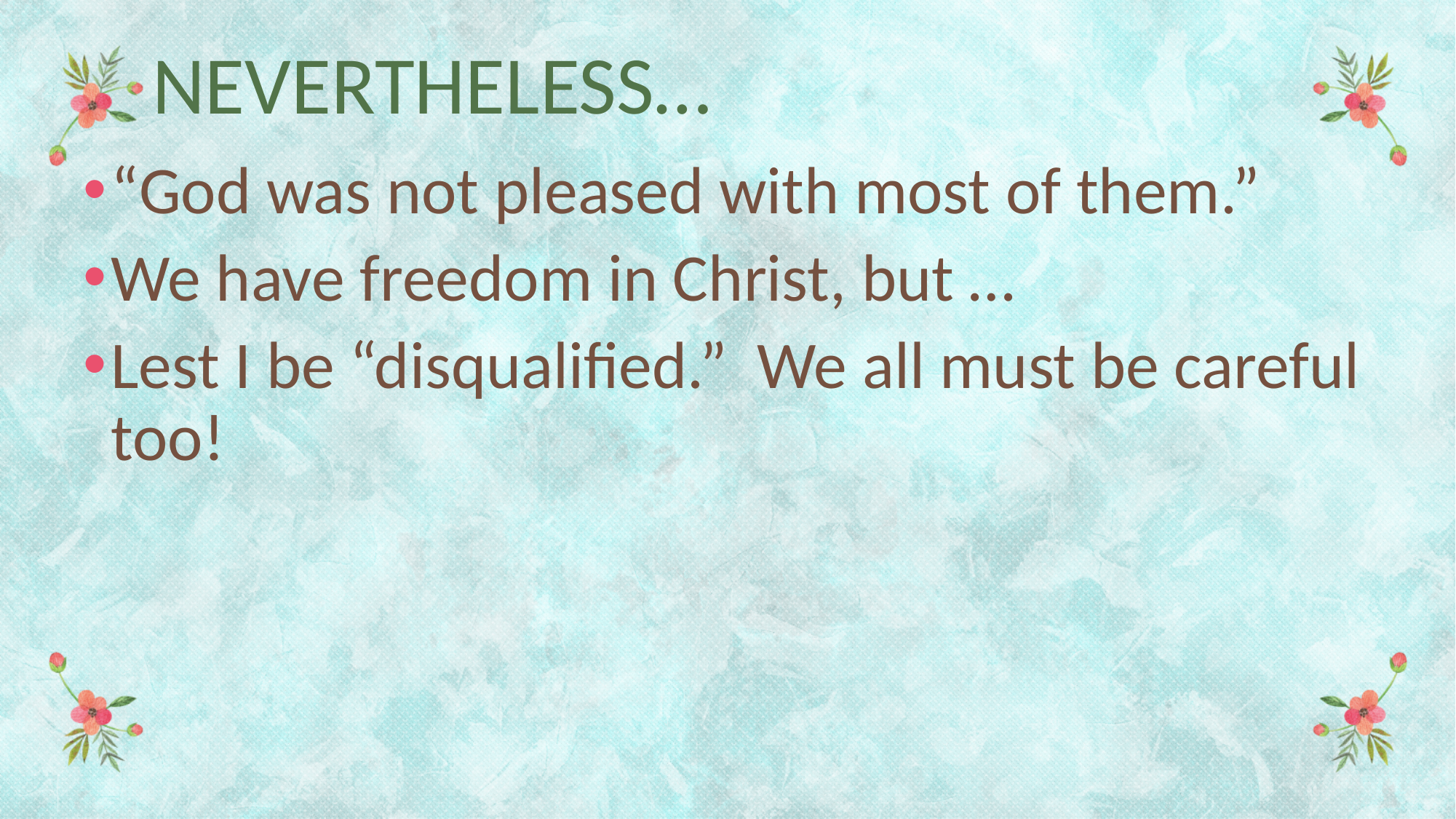

# NEVERTHELESS…
“God was not pleased with most of them.”
We have freedom in Christ, but …
Lest I be “disqualified.”  We all must be careful too!